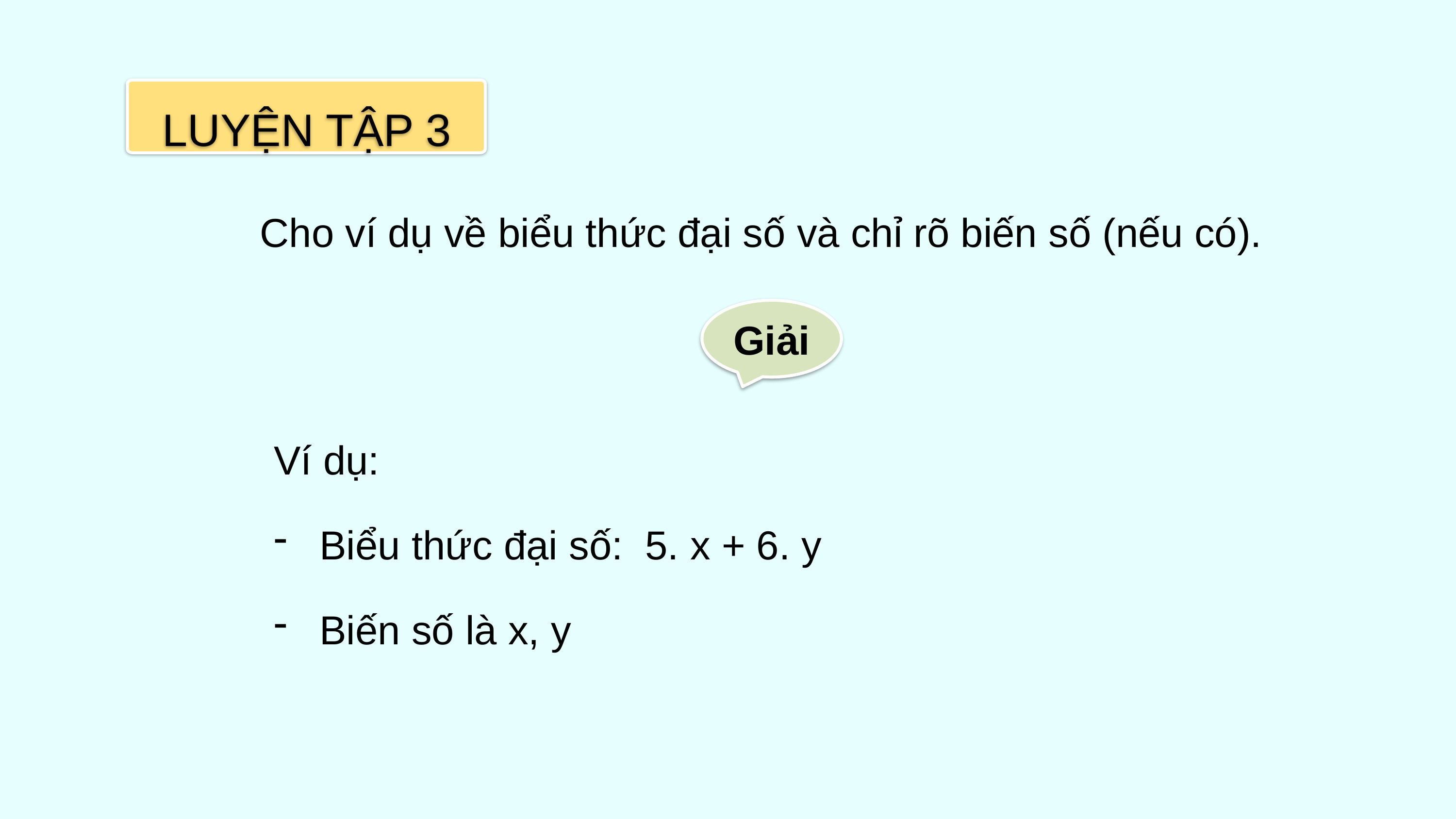

LUYỆN TẬP 3

Cho ví dụ về biểu thức đại số và chỉ rõ biến số (nếu có).
Giải
Ví dụ:
Biểu thức đại số:  5. x + 6. y
Biến số là x, y